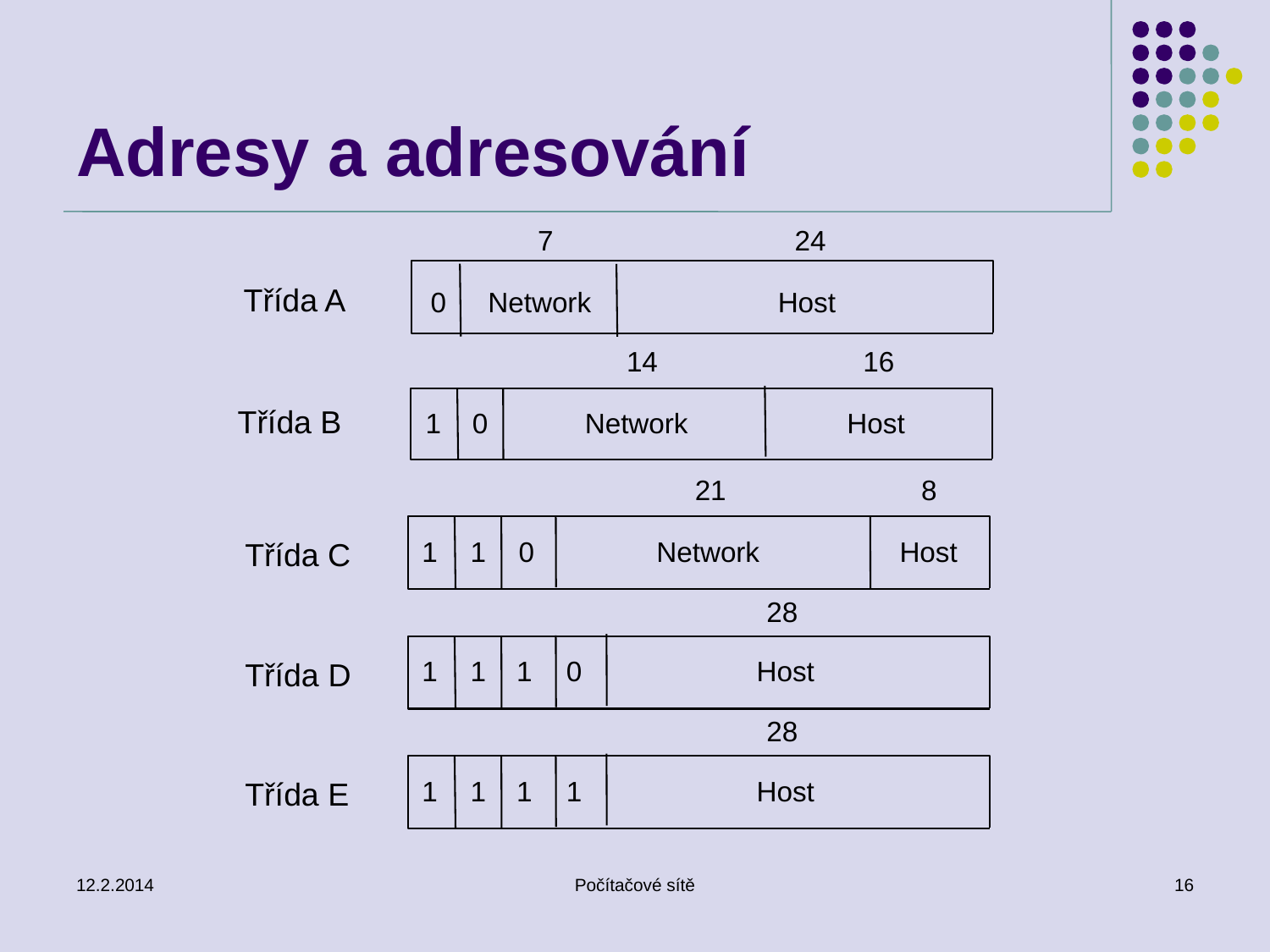

# Adresy a adresování
7
24

Třída A
0
Network
Host
14
16

Třída B
1
0
Network
Host
21
8

Třída C
1
1
0
Network
Host
28

Třída D
1
1
1
0
Host
28

Třída E
1
1
1
1
Host
12.2.2014
Počítačové sítě
16